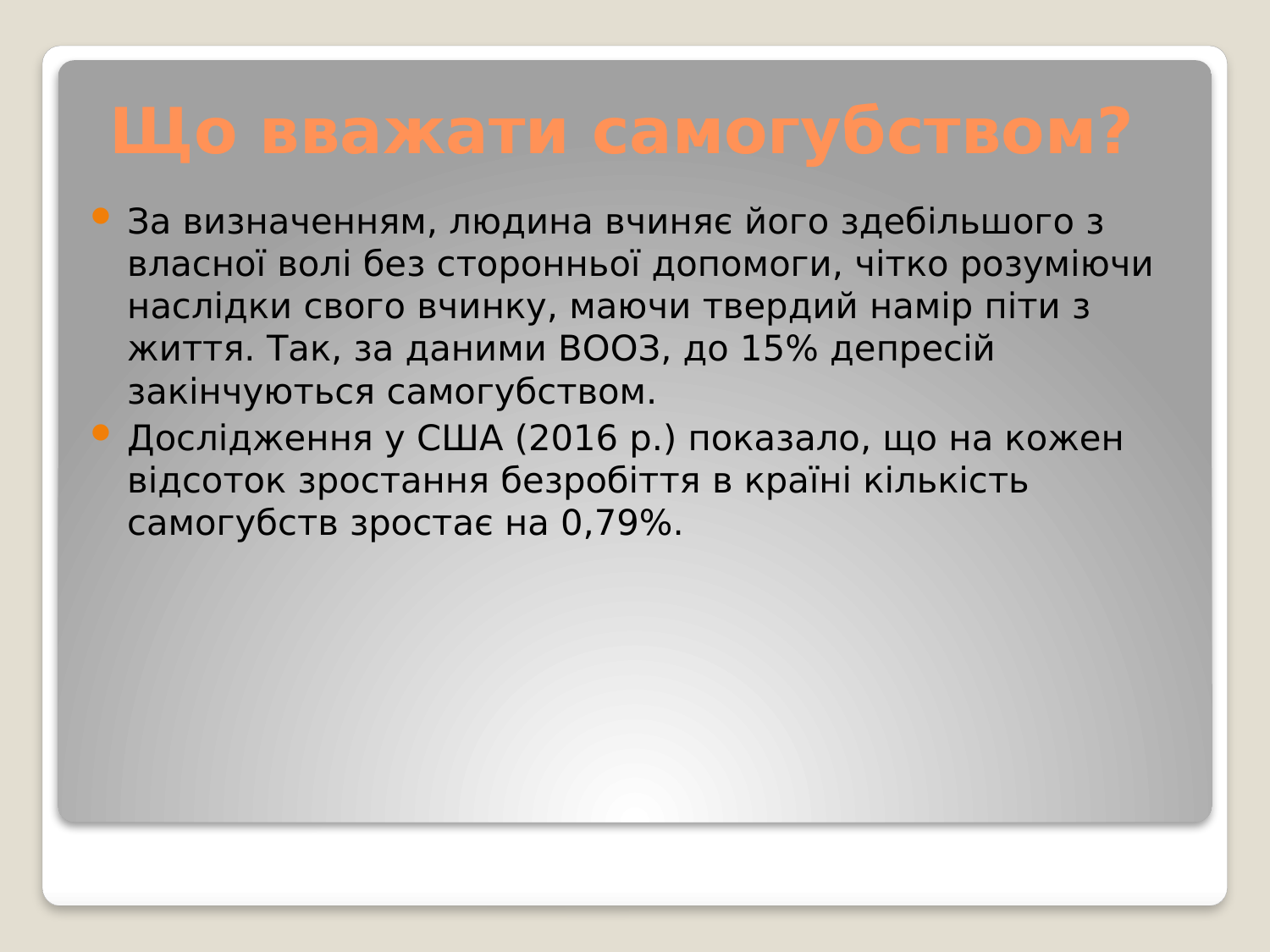

# Що вважати самогубством?
За визначенням, людина вчиняє його здебільшого з власної волі без сторонньої допомоги, чітко розуміючи наслідки свого вчинку, маючи твердий намір піти з життя. Так, за даними ВООЗ, до 15% депресій закінчуються самогубством.
Дослідження у США (2016 р.) показало, що на кожен відсоток зростання безробіття в країні кількість самогубств зростає на 0,79%.